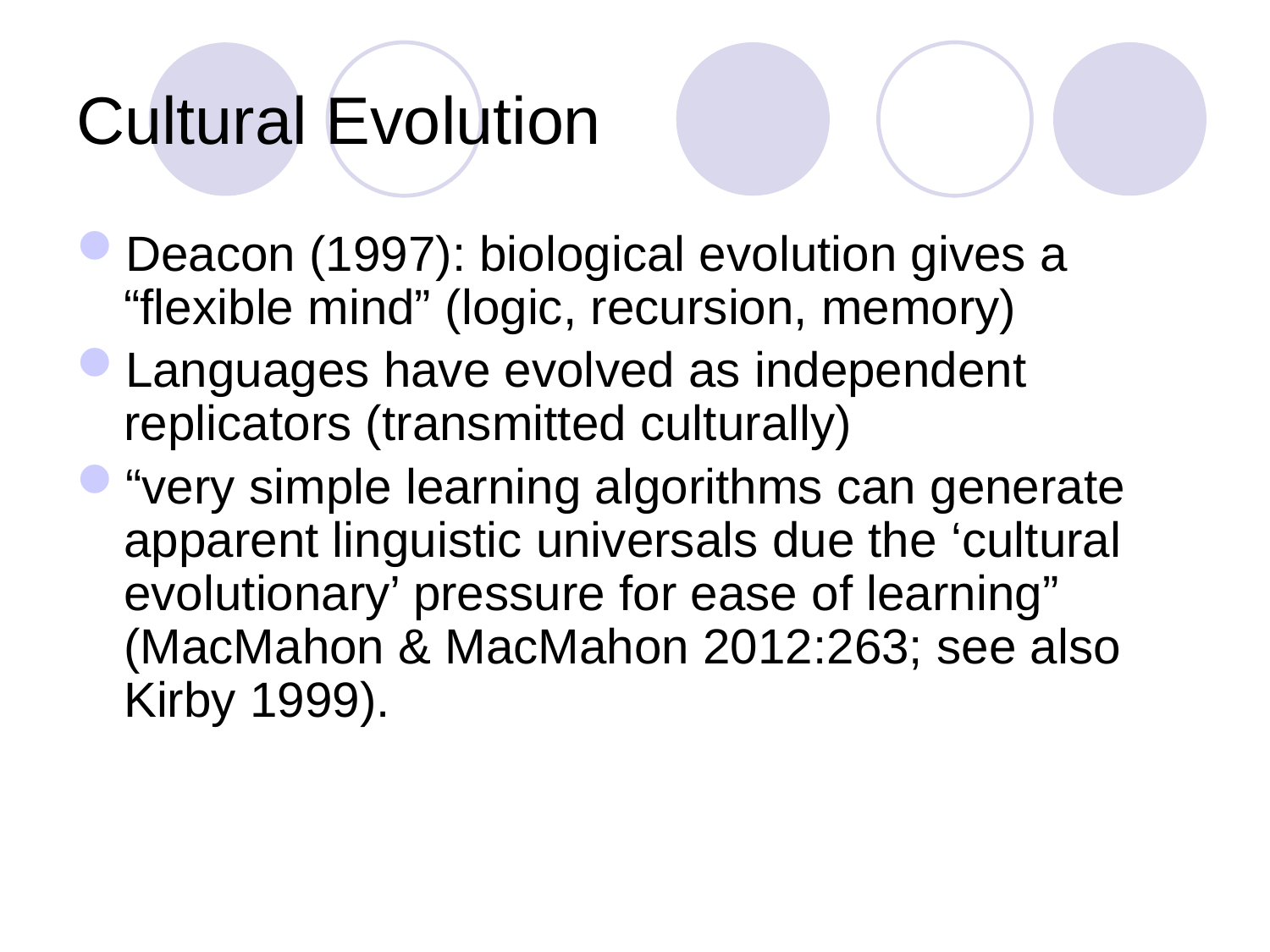

# Cultural Evolution
Deacon (1997): biological evolution gives a “flexible mind” (logic, recursion, memory)
Languages have evolved as independent replicators (transmitted culturally)
“very simple learning algorithms can generate apparent linguistic universals due the ‘cultural evolutionary’ pressure for ease of learning” (MacMahon & MacMahon 2012:263; see also Kirby 1999).